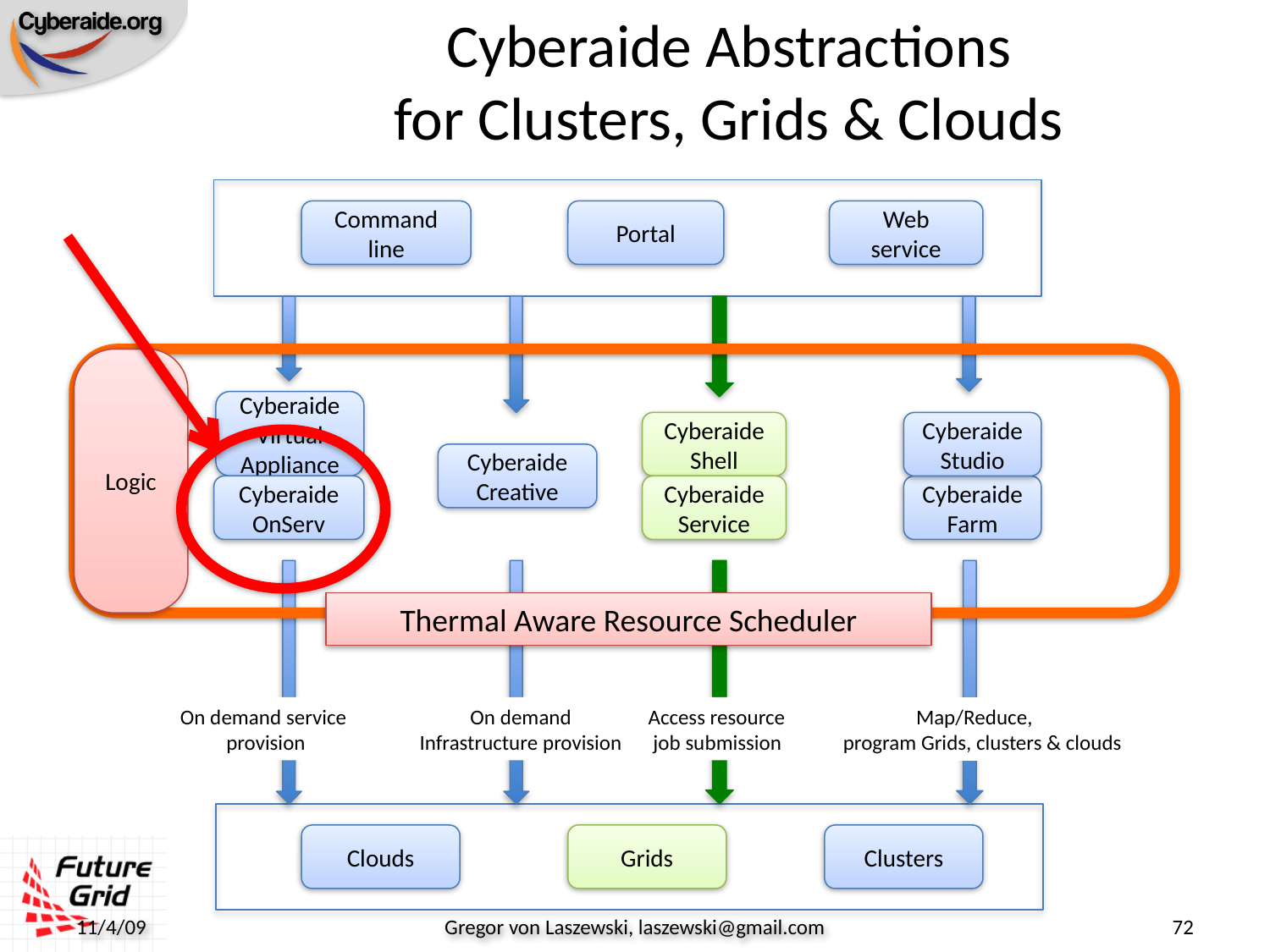

# Cyberaide Abstractions for Clusters, Grids & Clouds

Command line
Portal
Web service

Logic
Cyberaide
Virtual Appliance
Cyberaide Shell
Cyberaide Studio
Cyberaide Creative
Cyberaide OnServ
Cyberaide Service
Cyberaide Farm

Thermal Aware Resource Scheduler
On demand service
provision
 On demand
 Infrastructure provision
Access resource
 job submission
               Map/Reduce,
program Grids, clusters & clouds

Clouds
Grids
Clusters
11/4/09
Gregor von Laszewski, laszewski@gmail.com
72